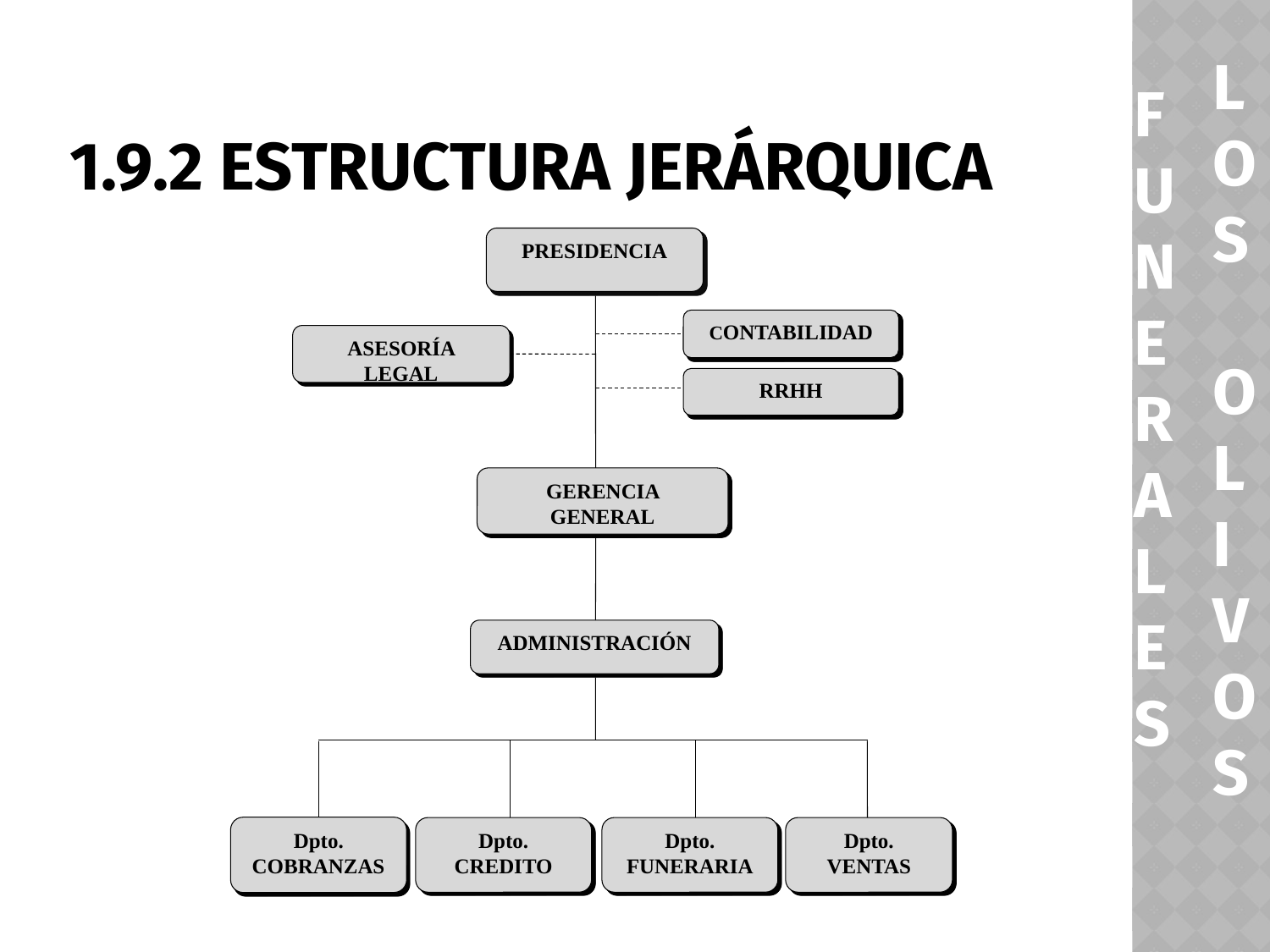

LOS
 OLIVOS

FUNERALES

# 1.9.2 ESTRUCTURA JERÁRQUICA
PRESIDENCIA
CONTABILIDAD
ASESORÍA LEGAL
RRHH
GERENCIA GENERAL
ADMINISTRACIÓN
Dpto. COBRANZAS
Dpto. CREDITO
Dpto. FUNERARIA
Dpto. VENTAS